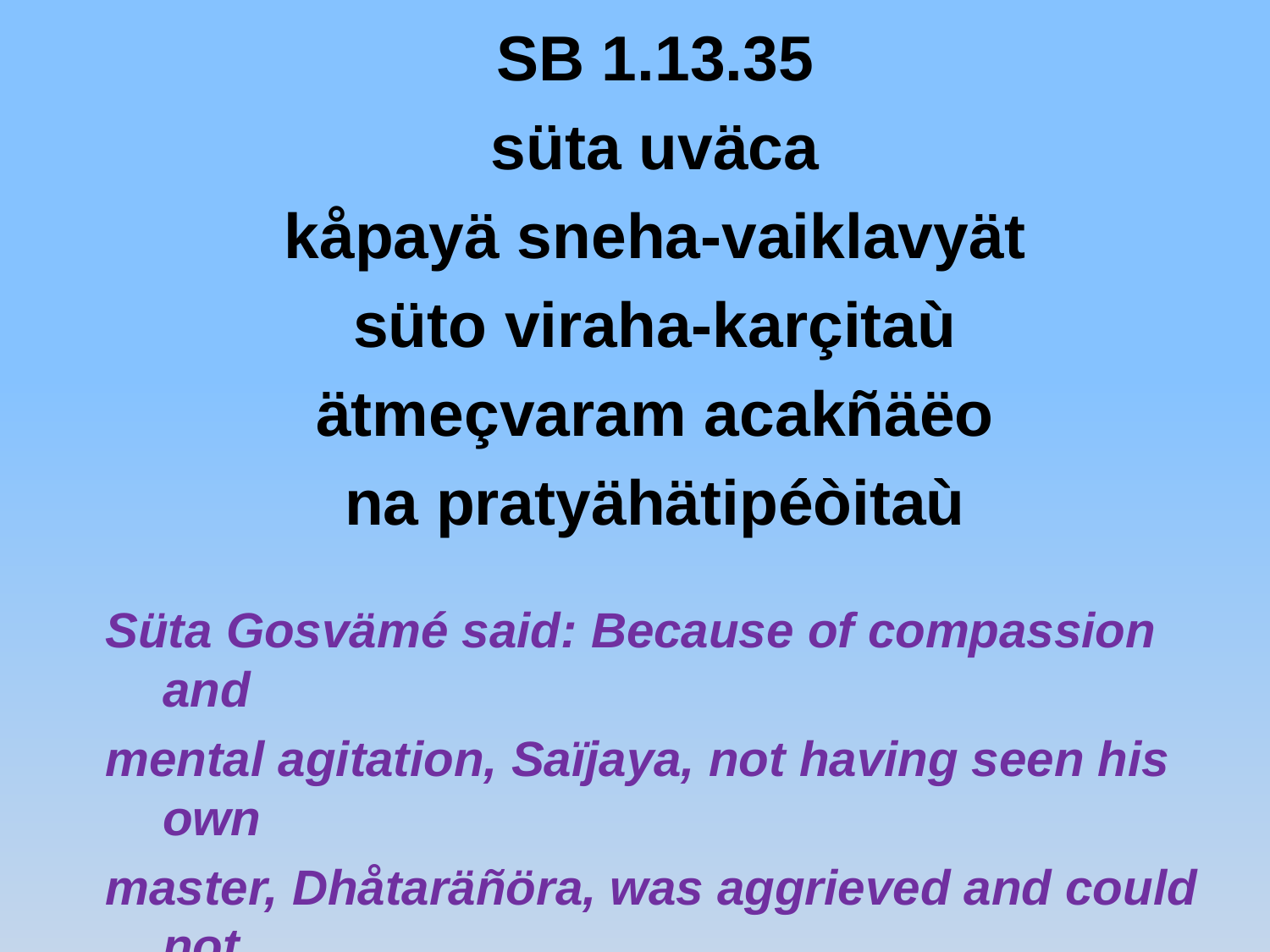

SB 1.13.35
süta uväca
kåpayä sneha-vaiklavyät
süto viraha-karçitaù
ätmeçvaram acakñäëo
na pratyähätipéòitaù
Süta Gosvämé said: Because of compassion and
mental agitation, Saïjaya, not having seen his own
master, Dhåtaräñöra, was aggrieved and could not
properly reply to Mahäräja Yudhiñöhira.